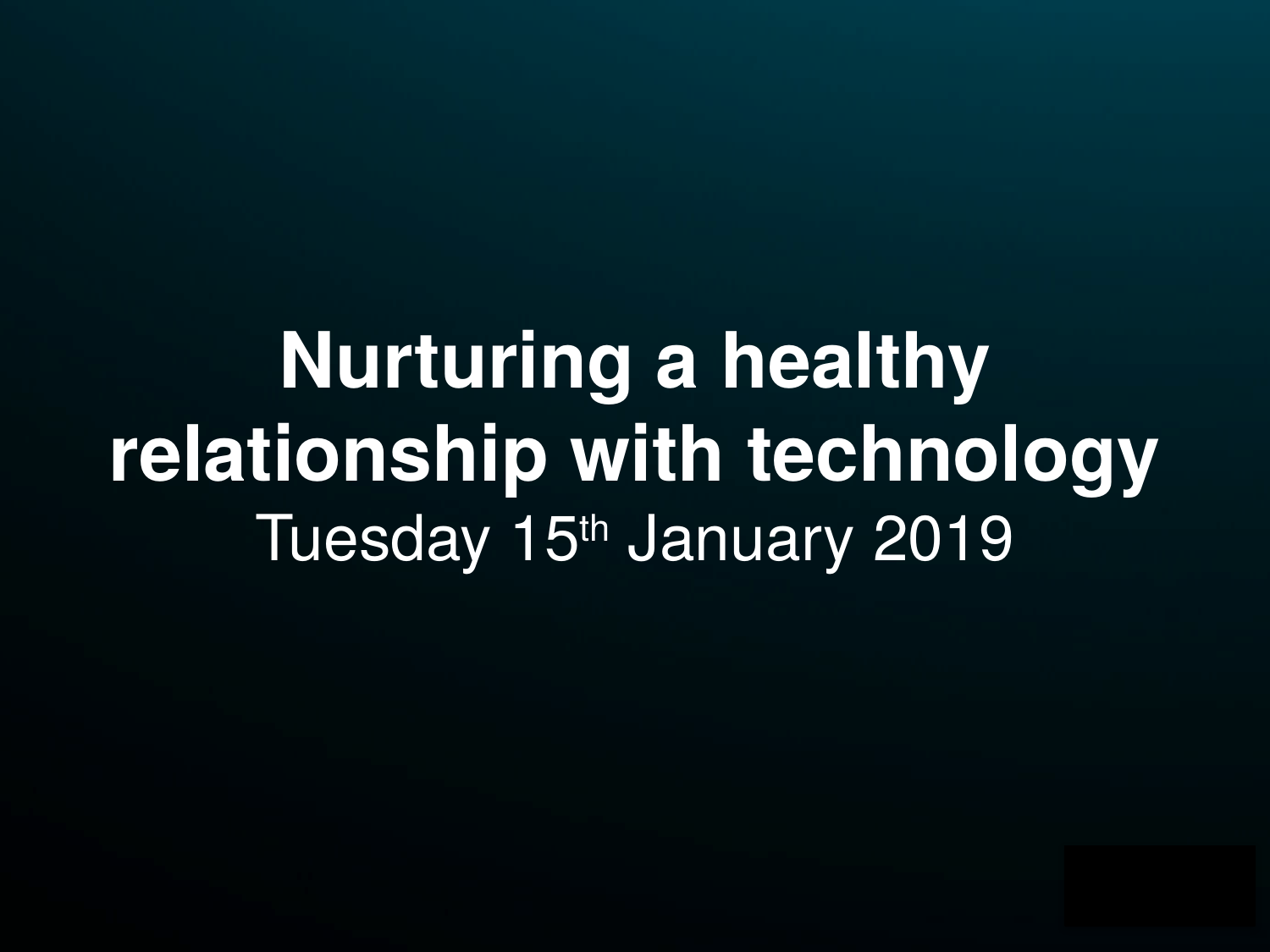

# Nurturing a healthy relationship with technology Tuesday 15th January 2019